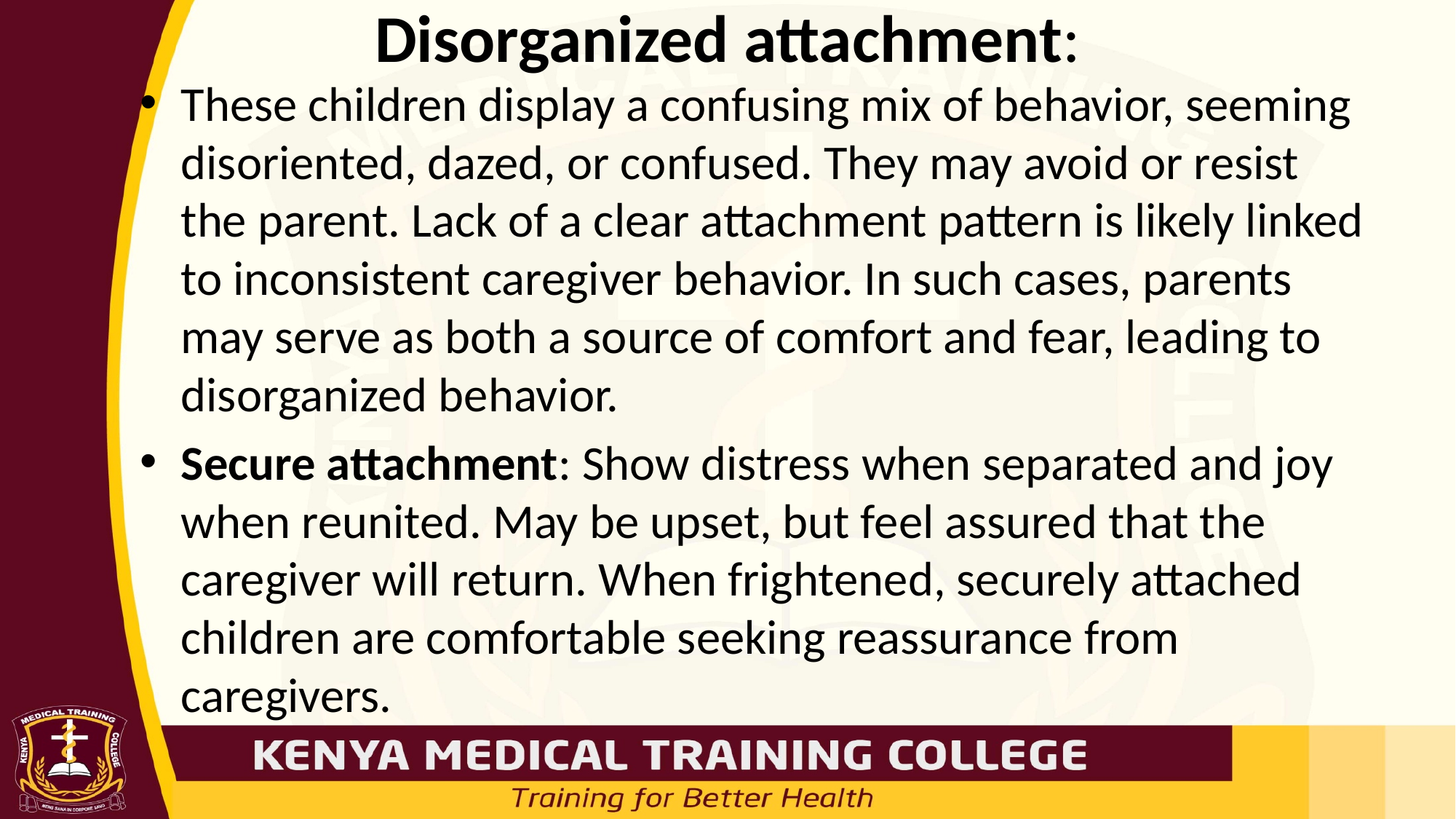

# Disorganized attachment:
These children display a confusing mix of behavior, seeming disoriented, dazed, or confused. They may avoid or resist the parent. Lack of a clear attachment pattern is likely linked to inconsistent caregiver behavior. In such cases, parents may serve as both a source of comfort and fear, leading to disorganized behavior.
Secure attachment: Show distress when separated and joy when reunited. May be upset, but feel assured that the caregiver will return. When frightened, securely attached children are comfortable seeking reassurance from caregivers.